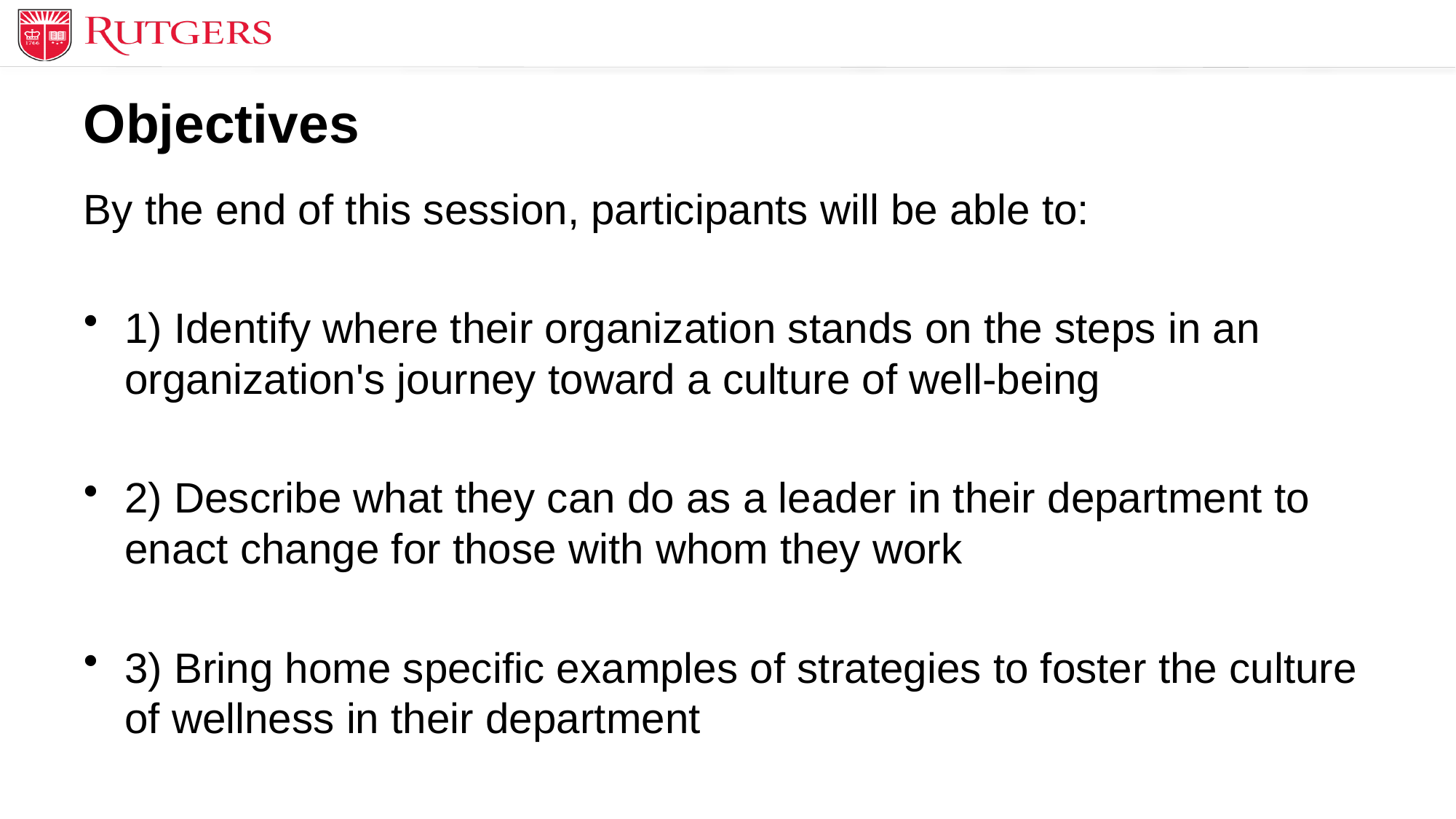

# Objectives

By the end of this session, participants will be able to:

1) Identify where their organization stands on the steps in an organization's journey toward a culture of well-being

2) Describe what they can do as a leader in their department to enact change for those with whom they work

3) Bring home specific examples of strategies to foster the culture of wellness in their department